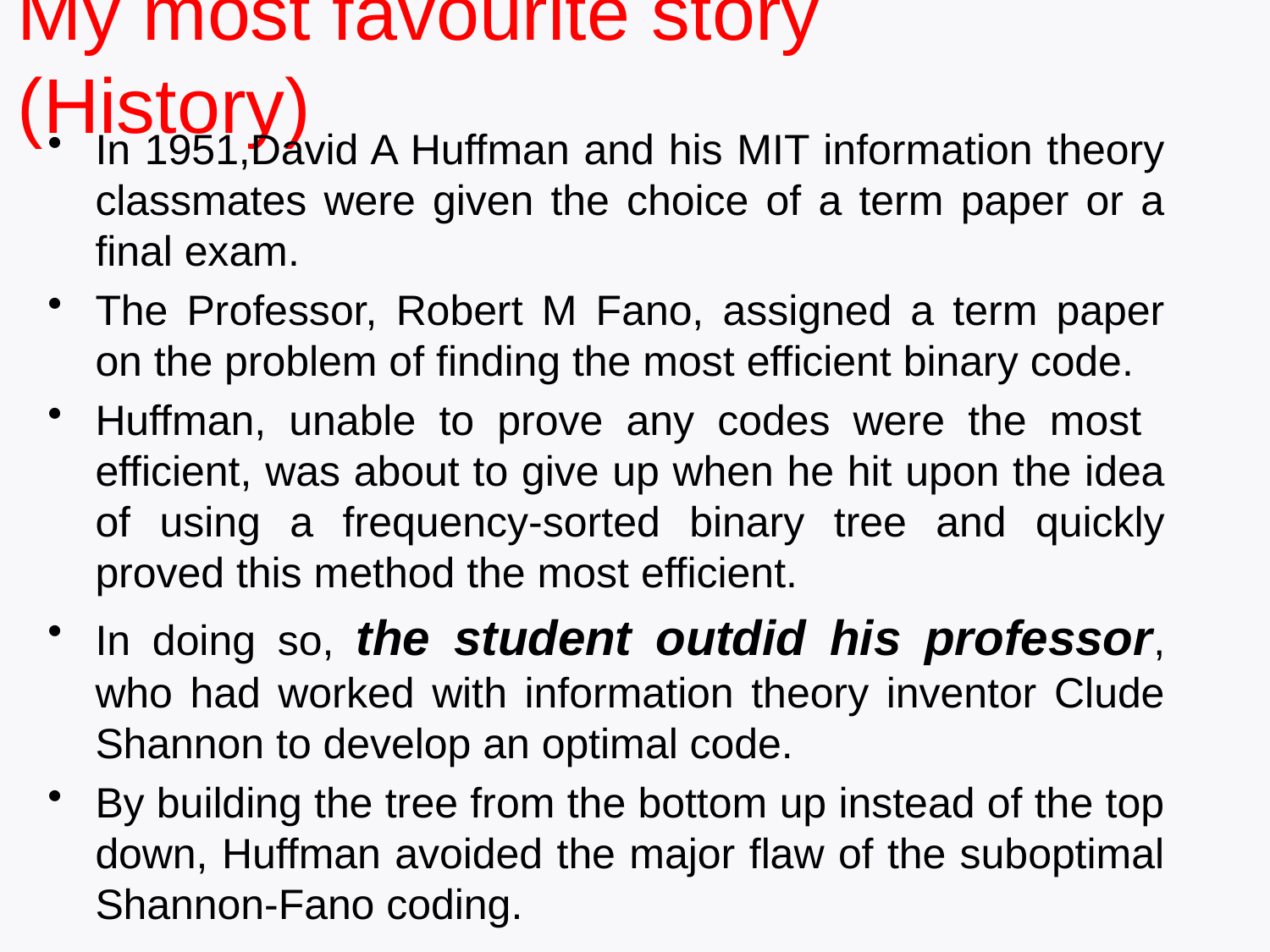

# My most favourite story (History)
In 1951,David A Huffman and his MIT information theory classmates were given the choice of a term paper or a final exam.
The Professor, Robert M Fano, assigned a term paper on the problem of finding the most efficient binary code.
Huffman, unable to prove any codes were the most  efficient, was about to give up when he hit upon the idea of using a frequency-sorted binary tree and quickly proved this method the most efficient.
In doing so, the student outdid his professor, who had worked with information theory inventor Clude Shannon to develop an optimal code.
By building the tree from the bottom up instead of the top down, Huffman avoided the major flaw of the suboptimal Shannon-Fano coding.